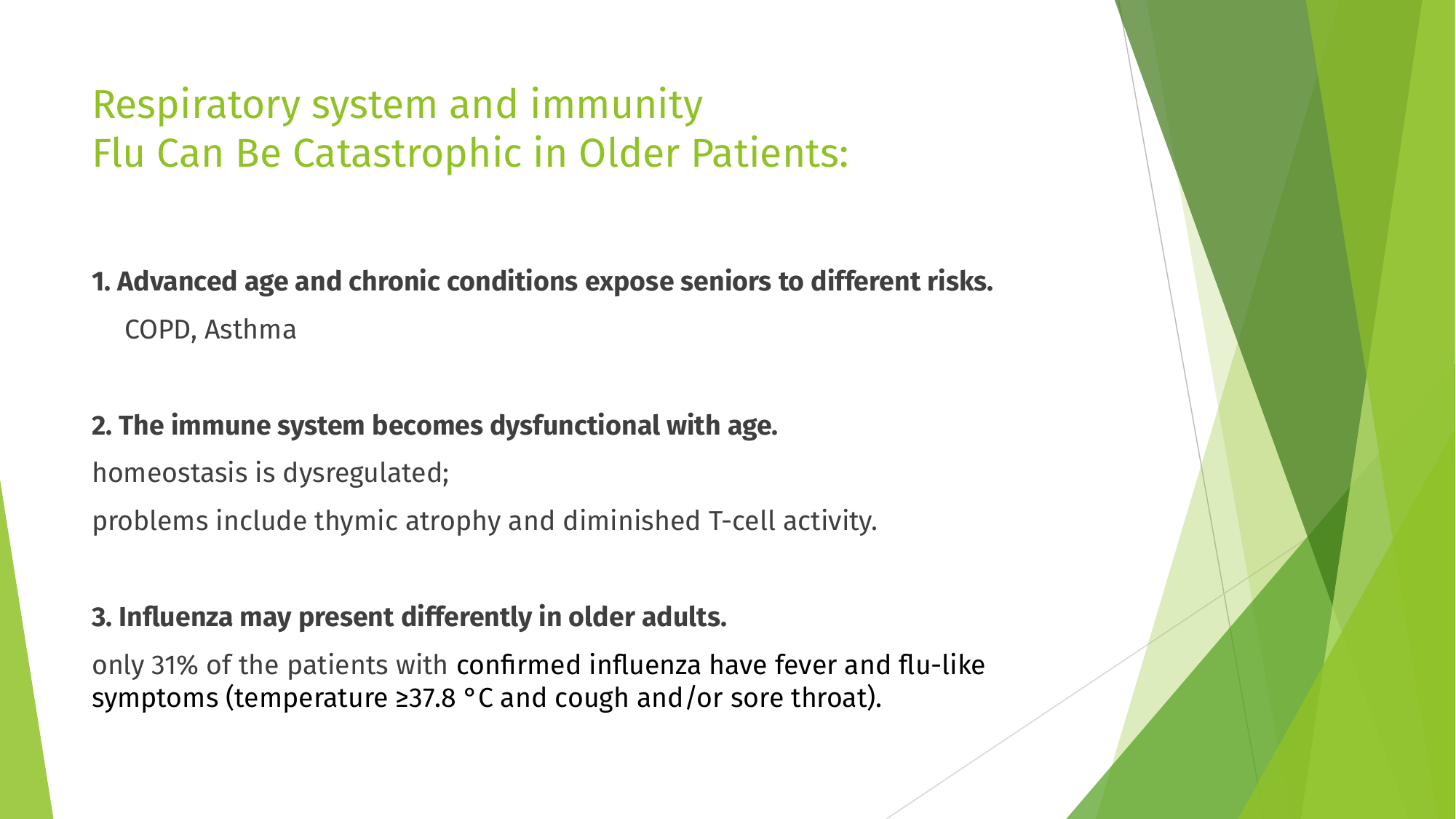

# Respiratory system and immunity Flu Can Be Catastrophic in Older Patients:
1. Advanced age and chronic conditions expose seniors to different risks.
     COPD, Asthma

2. The immune system becomes dysfunctional with age.
homeostasis is dysregulated;
problems include thymic atrophy and diminished T-cell activity.

3. Influenza may present differently in older adults.
only 31% of the patients with confirmed influenza have fever and flu-like symptoms (temperature ≥37.8 °C and cough and/or sore throat).